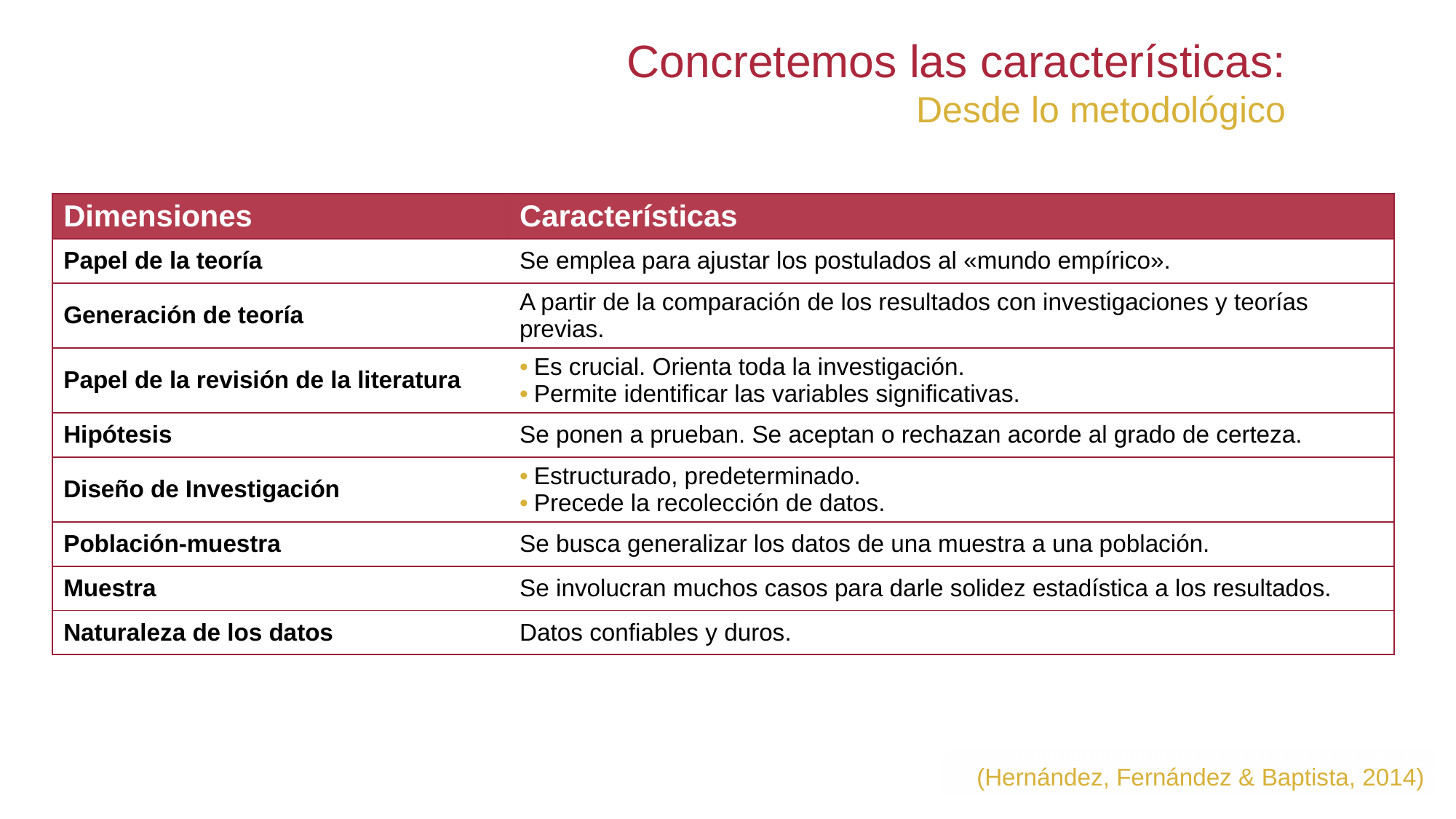

Concretemos las características:
Desde lo metodológico
| Dimensiones | Características |
| --- | --- |
| Papel de la teoría | Se emplea para ajustar los postulados al «mundo empírico». |
| Generación de teoría | A partir de la comparación de los resultados con investigaciones y teorías previas. |
| Papel de la revisión de la literatura | Es crucial. Orienta toda la investigación. Permite identificar las variables significativas. |
| Hipótesis | Se ponen a prueban. Se aceptan o rechazan acorde al grado de certeza. |
| Diseño de Investigación | Estructurado, predeterminado. Precede la recolección de datos. |
| Población-muestra | Se busca generalizar los datos de una muestra a una población. |
| Muestra | Se involucran muchos casos para darle solidez estadística a los resultados. |
| Naturaleza de los datos | Datos confiables y duros. |
(Hernández, Fernández & Baptista, 2014)